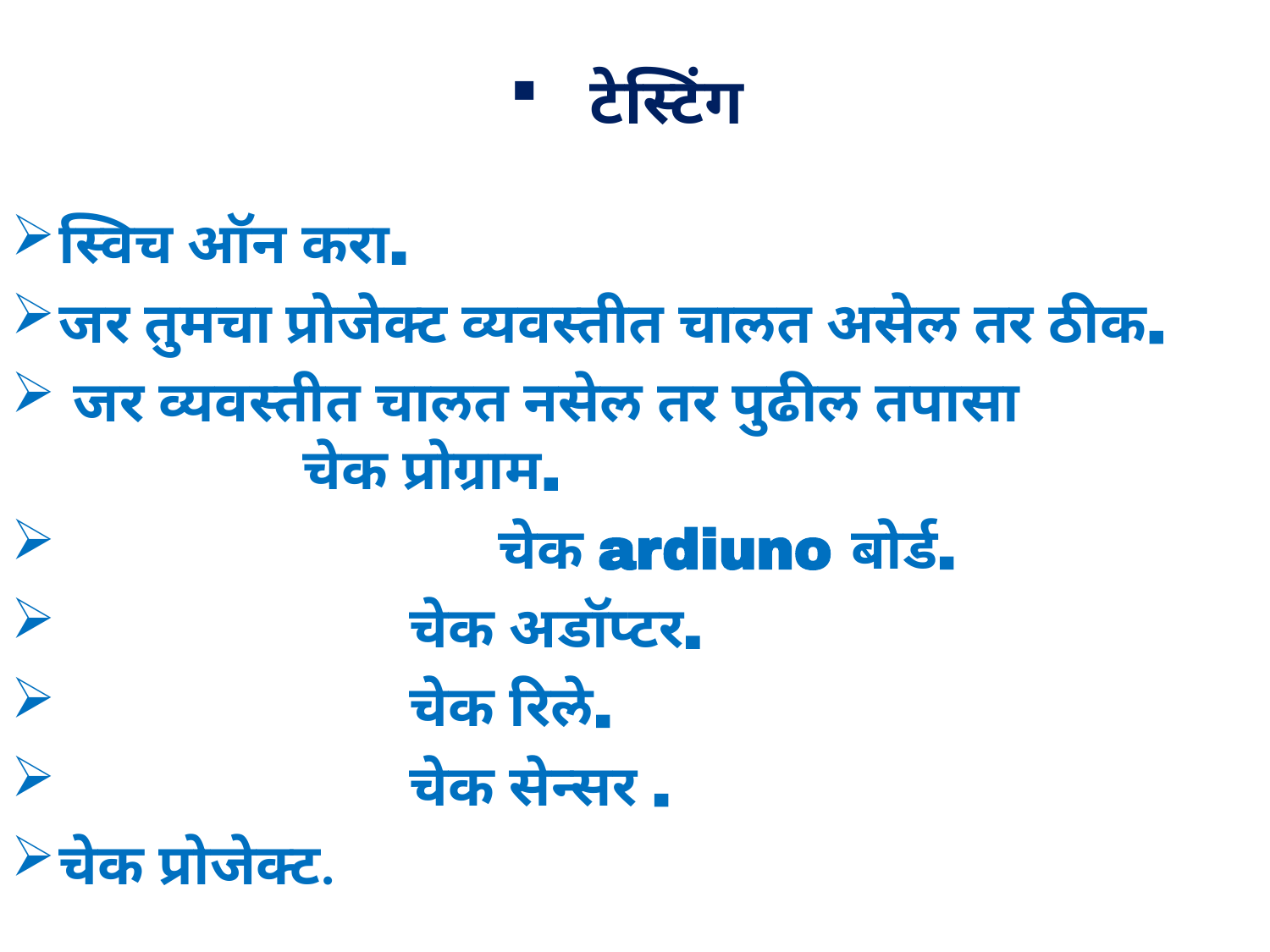

# टेस्टिंग
स्विच ऑन करा.
जर तुमचा प्रोजेक्ट व्यवस्तीत चालत असेल तर ठीक.
 जर व्यवस्तीत चालत नसेल तर पुढील तपासा	   		        चेक प्रोग्राम.
			    चेक ardiuno बोर्ड.
                        चेक अडॉप्टर.
                        चेक रिले.
                        चेक सेन्सर .
चेक प्रोजेक्ट.